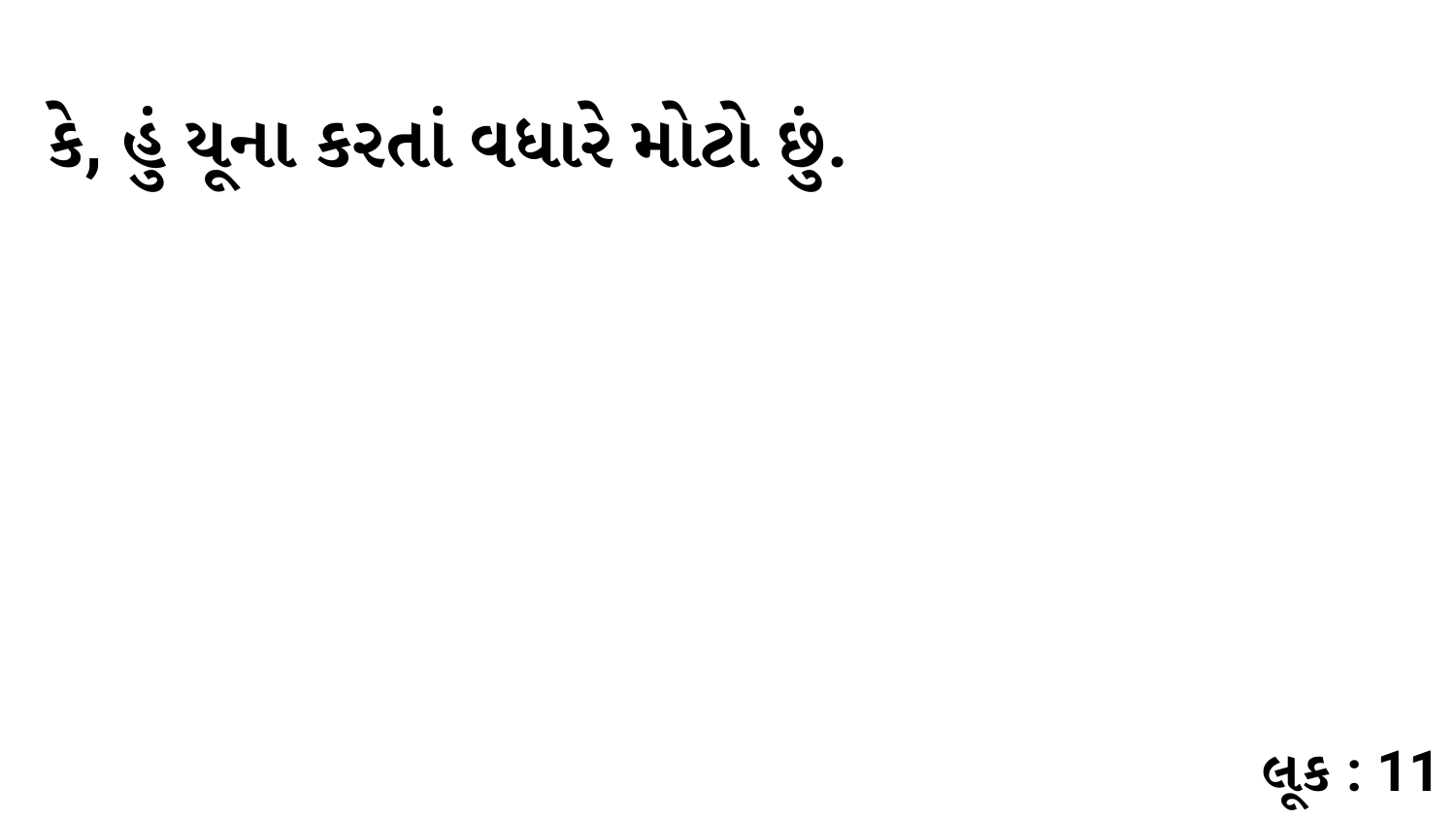

કે, હું યૂના કરતાં વધારે મોટો છું.
લૂક : 11